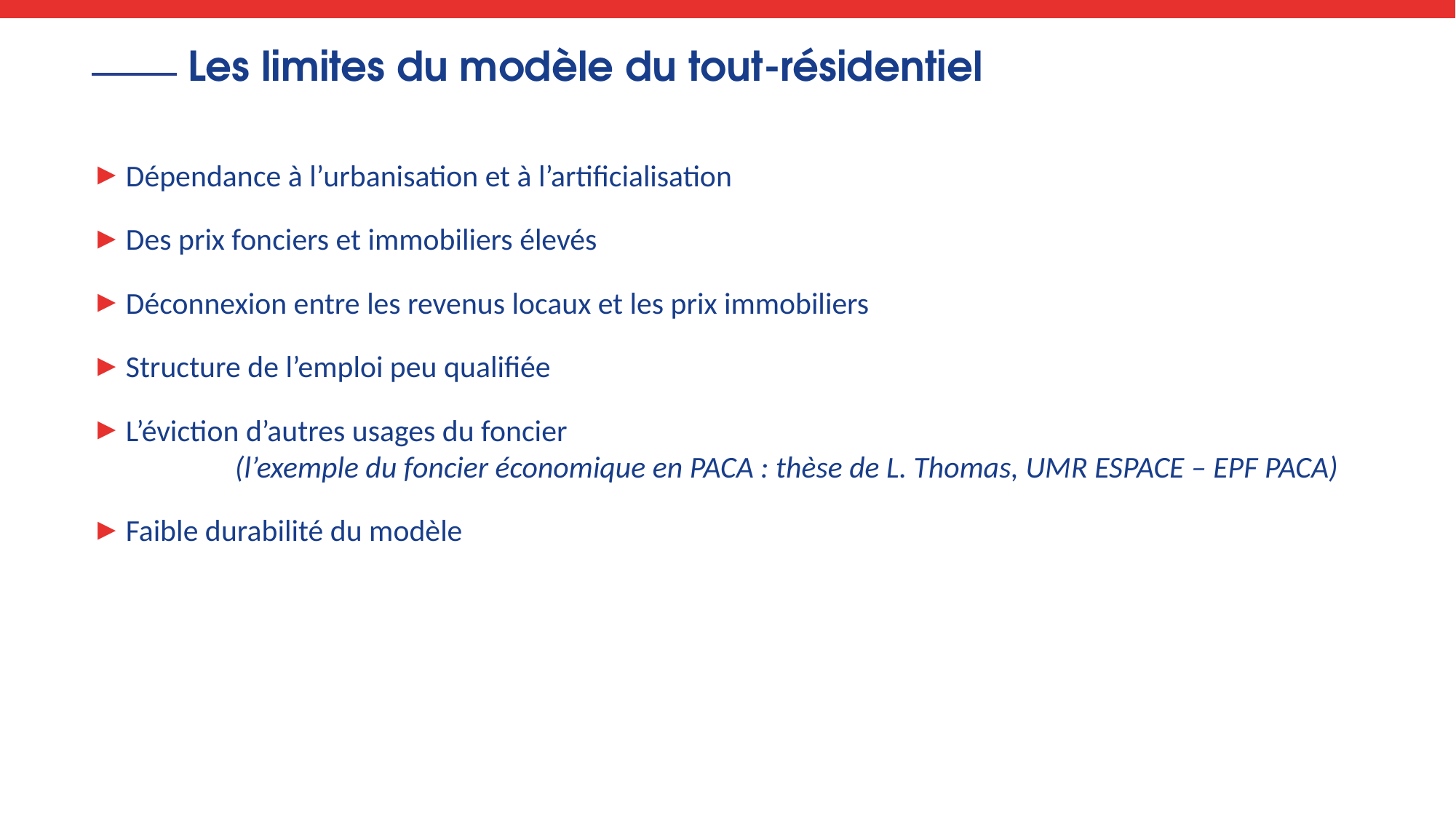

Les limites du modèle du tout-résidentiel

Dépendance à l’urbanisation et à l’artificialisation
Des prix fonciers et immobiliers élevés
Déconnexion entre les revenus locaux et les prix immobiliers
Structure de l’emploi peu qualifiée
L’éviction d’autres usages du foncier
	(l’exemple du foncier économique en PACA : thèse de L. Thomas, UMR ESPACE – EPF PACA)
Faible durabilité du modèle